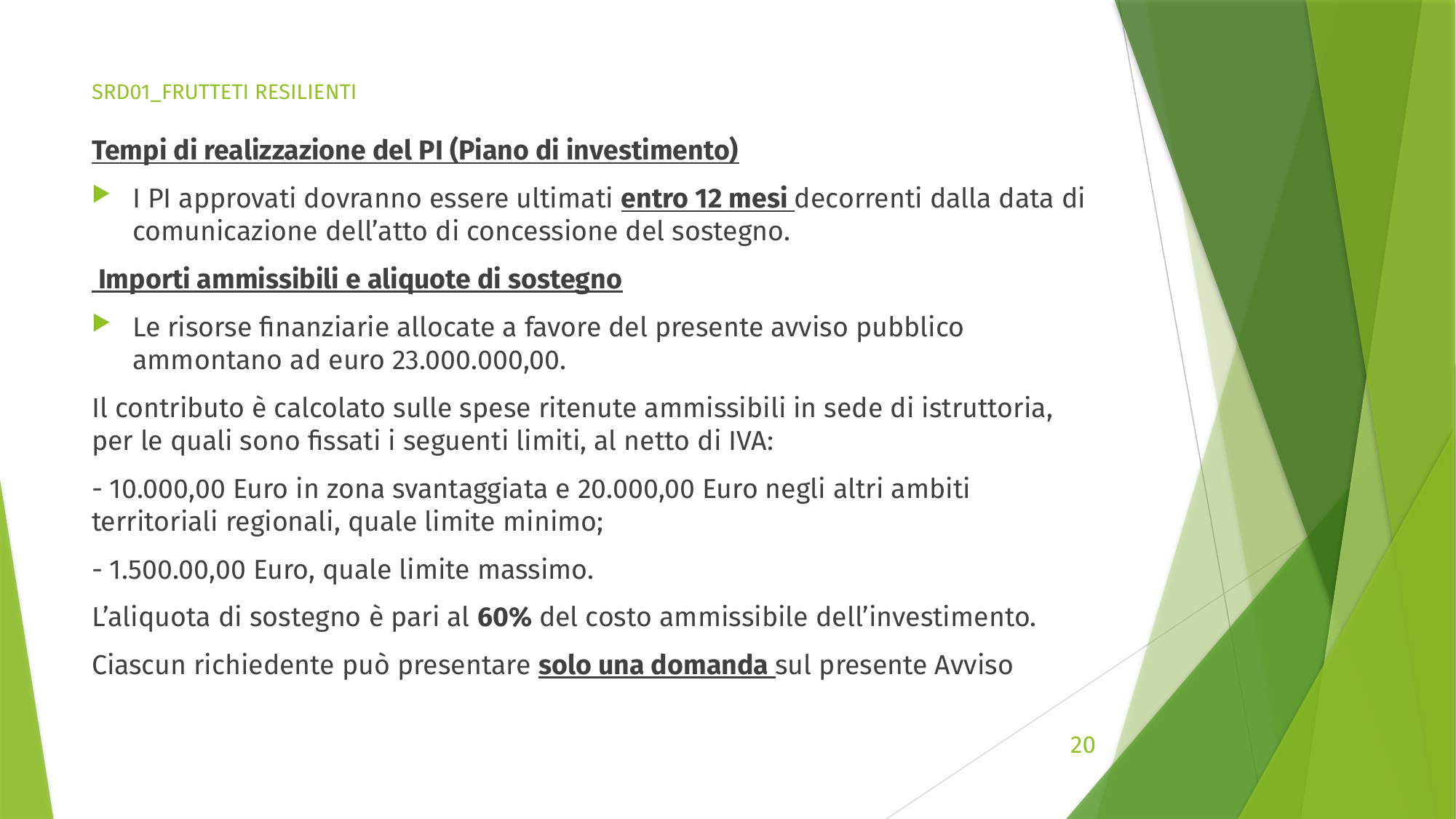

# SRD01_FRUTTETI RESILIENTI
Tempi di realizzazione del PI (Piano di investimento)
I PI approvati dovranno essere ultimati entro 12 mesi decorrenti dalla data di comunicazione dell’atto di concessione del sostegno.
 Importi ammissibili e aliquote di sostegno
Le risorse finanziarie allocate a favore del presente avviso pubblico ammontano ad euro 23.000.000,00.
Il contributo è calcolato sulle spese ritenute ammissibili in sede di istruttoria, per le quali sono fissati i seguenti limiti, al netto di IVA:
- 10.000,00 Euro in zona svantaggiata e 20.000,00 Euro negli altri ambiti territoriali regionali, quale limite minimo;
- 1.500.00,00 Euro, quale limite massimo.
L’aliquota di sostegno è pari al 60% del costo ammissibile dell’investimento.
Ciascun richiedente può presentare solo una domanda sul presente Avviso

20